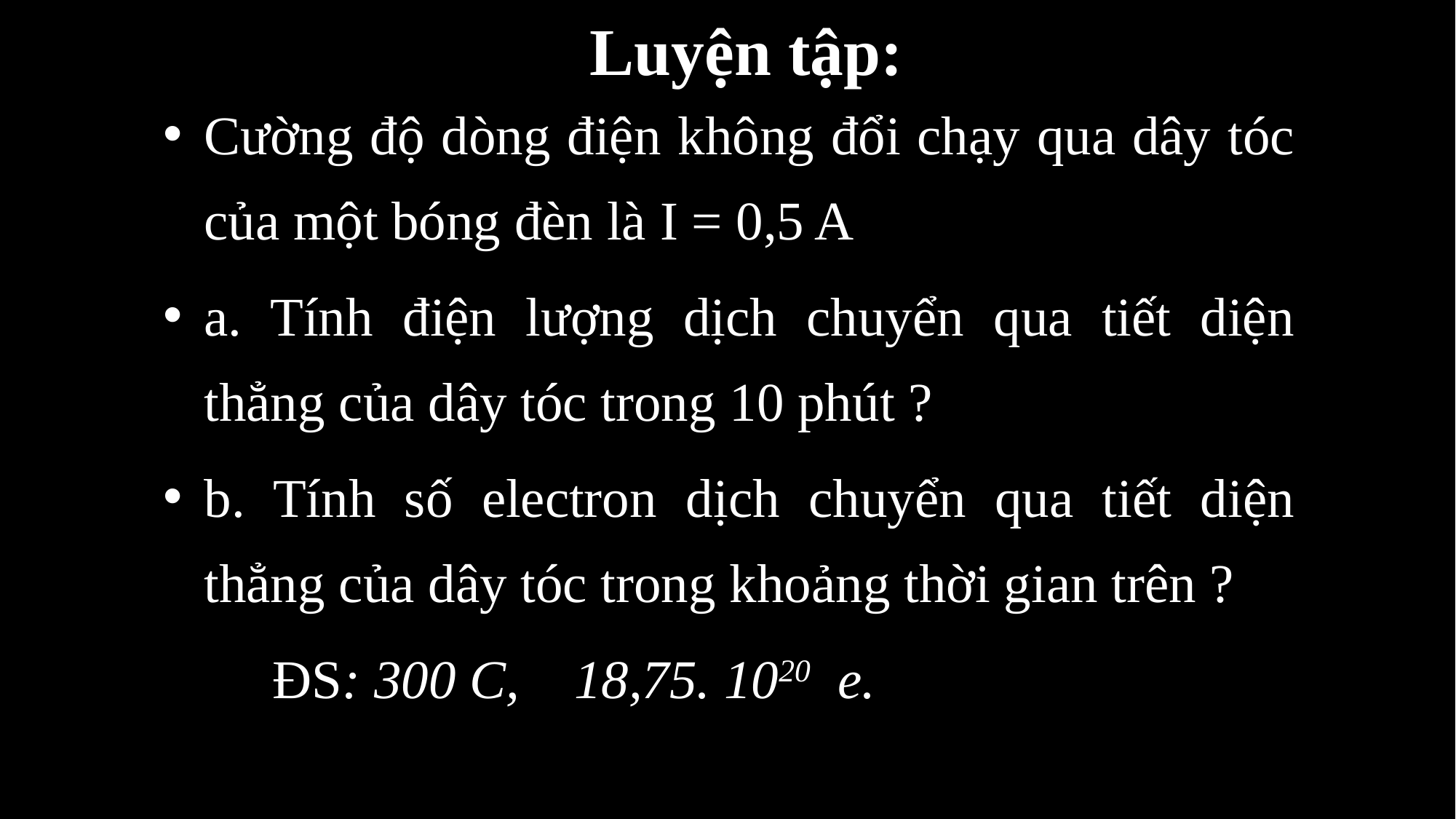

# Luyện tập:
Cường độ dòng điện không đổi chạy qua dây tóc của một bóng đèn là I = 0,5 A
a. Tính điện lượng dịch chuyển qua tiết diện thẳng của dây tóc trong 10 phút ?
b. Tính số electron dịch chuyển qua tiết diện thẳng của dây tóc trong khoảng thời gian trên ?
	ĐS: 300 C,    18,75. 1020  e.